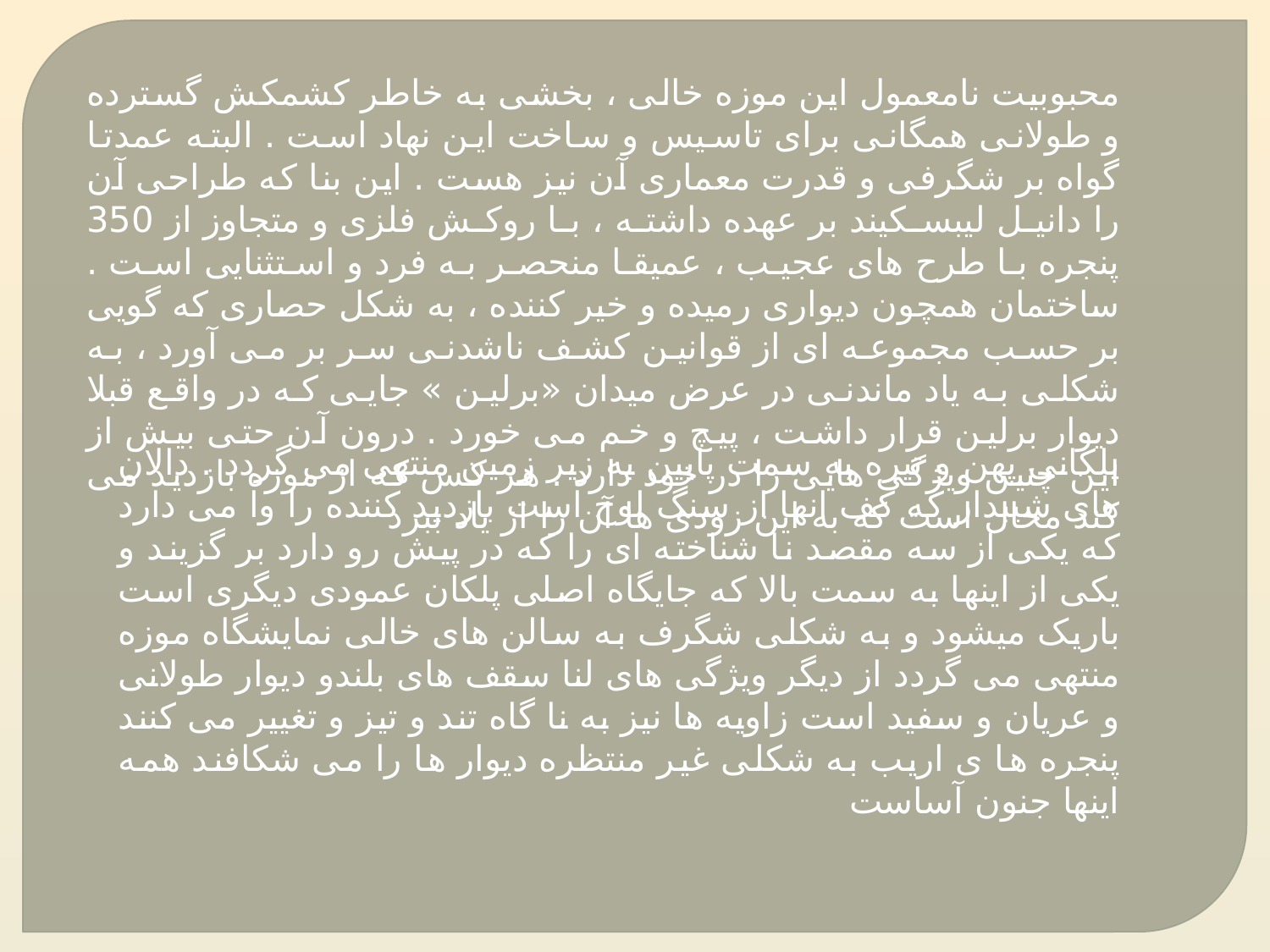

محبوبیت نامعمول این موزه خالی ، بخشی به خاطر کشمکش گسترده و طولانی همگانی برای تاسیس و ساخت این نهاد است . البته عمدتا گواه بر شگرفی و قدرت معماری آن نیز هست . این بنا که طراحی آن را دانیل لیبسکیند بر عهده داشته ، با روکش فلزی و متجاوز از 350 پنجره با طرح های عجیب ، عمیقا منحصر به فرد و استثنایی است . ساختمان همچون دیواری رمیده و خیر کننده ، به شکل حصاری که گویی بر حسب مجموعه ای از قوانین کشف ناشدنی سر بر می آورد ، به شکلی به یاد ماندنی در عرض میدان «برلین » جایی که در واقع قبلا دیوار برلین قرار داشت ، پیچ و خم می خورد . درون آن حتی بیش از این چنین ویژگی هایی را در خود دارد . هر کس که از موزه بازدید می کند محال است که به این زودی ها آن را از یاد ببرد
پلکانی پهن و تیره به سمت پایین به زیر زمین منتهی می گردد . دالان های شیبدار که کف انها از سنگ لوح است بازدید کننده را وا می دارد که یکی از سه مقصد نا شناخته ای را که در پیش رو دارد بر گزیند و یکی از اینها به سمت بالا که جایگاه اصلی پلکان عمودی دیگری است باریک میشود و به شکلی شگرف به سالن های خالی نمایشگاه موزه منتهی می گردد از دیگر ویژگی های لنا سقف های بلندو دیوار طولانی و عریان و سفید است زاویه ها نیز به نا گاه تند و تیز و تغییر می کنند پنجره ها ی اریب به شکلی غیر منتظره دیوار ها را می شکافند همه اینها جنون آساست